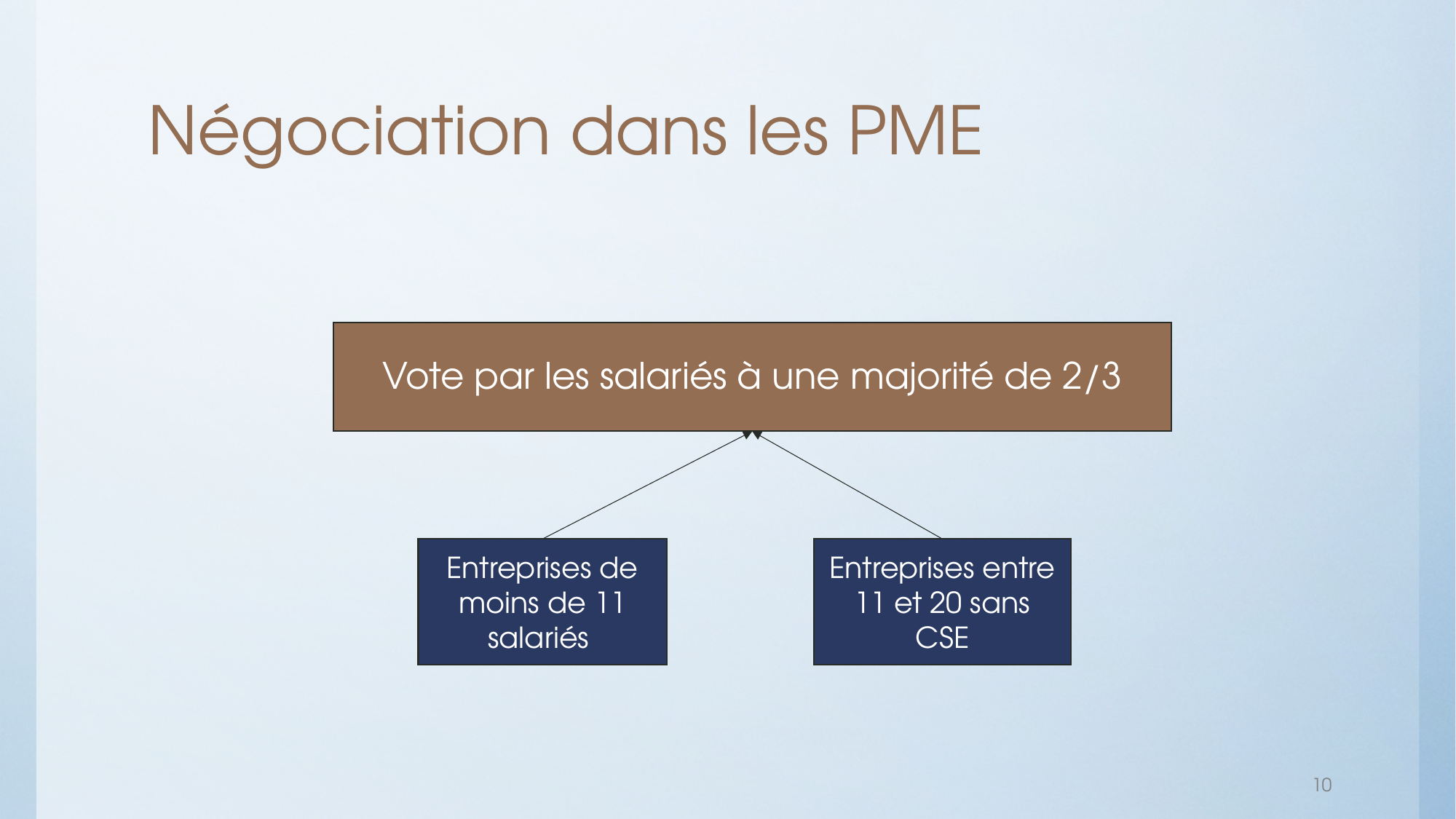

# Négociation dans les PME
Vote par les salariés à une majorité de 2/3
Entreprises de moins de 11 salariés
Entreprises entre 11 et 20 sans CSE
10